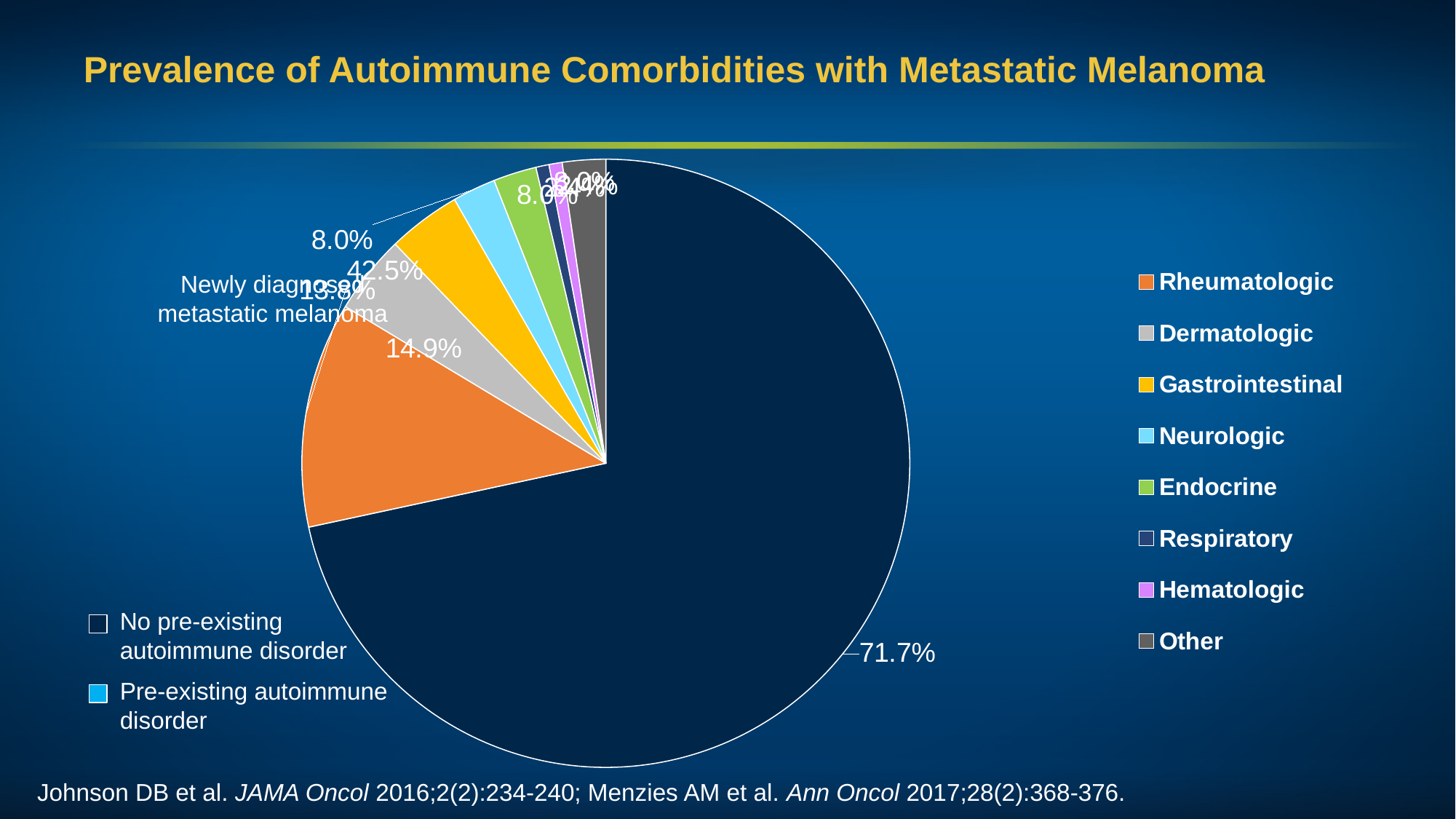

# Prevalence of Autoimmune Comorbidities with Metastatic Melanoma

[unsupported chart]

Newly diagnosed metastatic melanoma
No pre-existing autoimmune disorder

Pre-existing autoimmune disorder

Johnson DB et al. JAMA Oncol 2016;2(2):234-240; Menzies AM et al. Ann Oncol 2017;28(2):368-376.